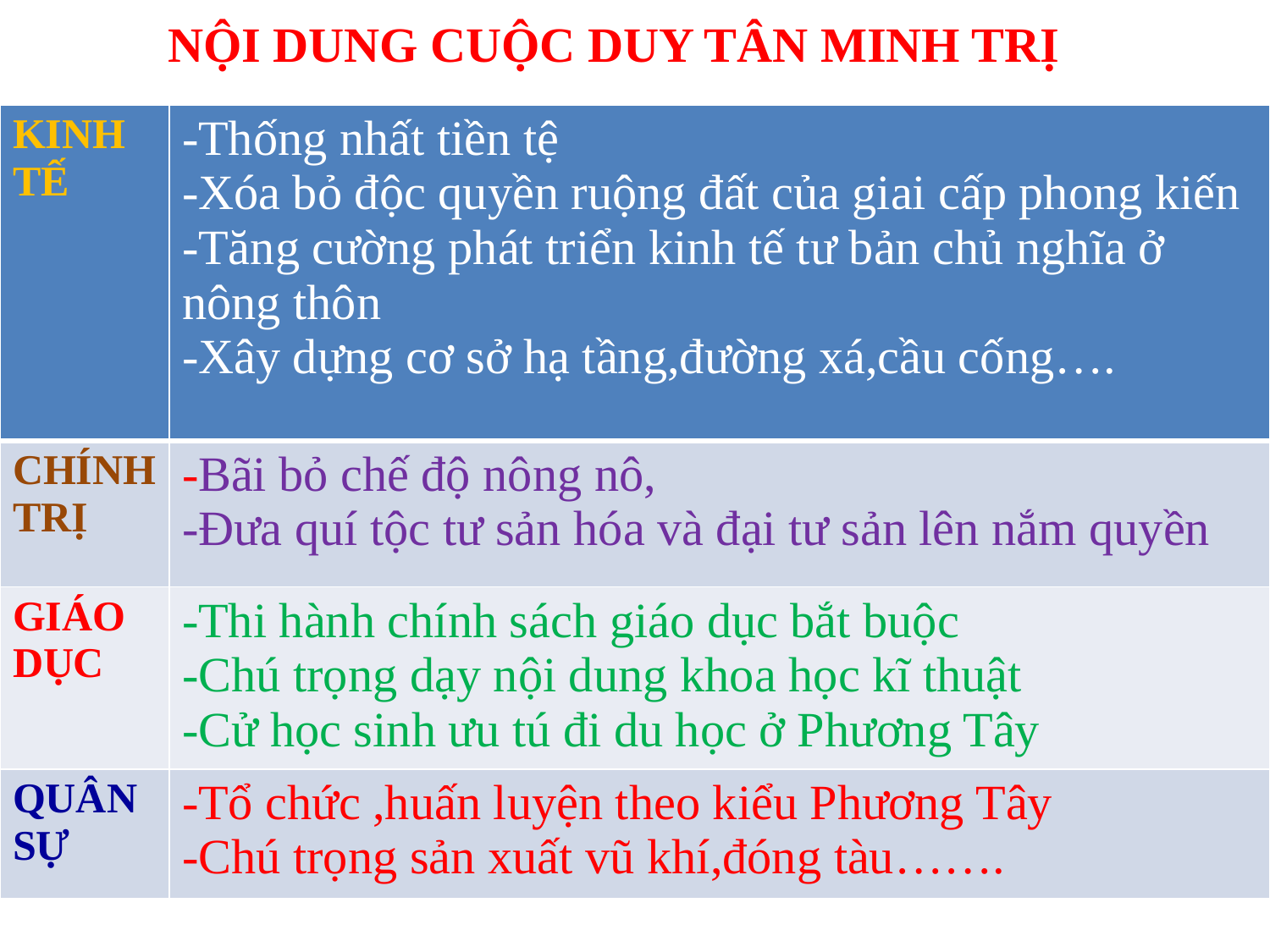

NỘI DUNG CUỘC DUY TÂN MINH TRỊ
#
| KINH TẾ | -Thống nhất tiền tệ -Xóa bỏ độc quyền ruộng đất của giai cấp phong kiến -Tăng cường phát triển kinh tế tư bản chủ nghĩa ở nông thôn -Xây dựng cơ sở hạ tầng,đường xá,cầu cống…. |
| --- | --- |
| CHÍNH TRỊ | -Bãi bỏ chế độ nông nô, -Đưa quí tộc tư sản hóa và đại tư sản lên nắm quyền |
| GIÁO DỤC | -Thi hành chính sách giáo dục bắt buộc -Chú trọng dạy nội dung khoa học kĩ thuật -Cử học sinh ưu tú đi du học ở Phương Tây |
| QUÂN SỰ | -Tổ chức ,huấn luyện theo kiểu Phương Tây -Chú trọng sản xuất vũ khí,đóng tàu……. |